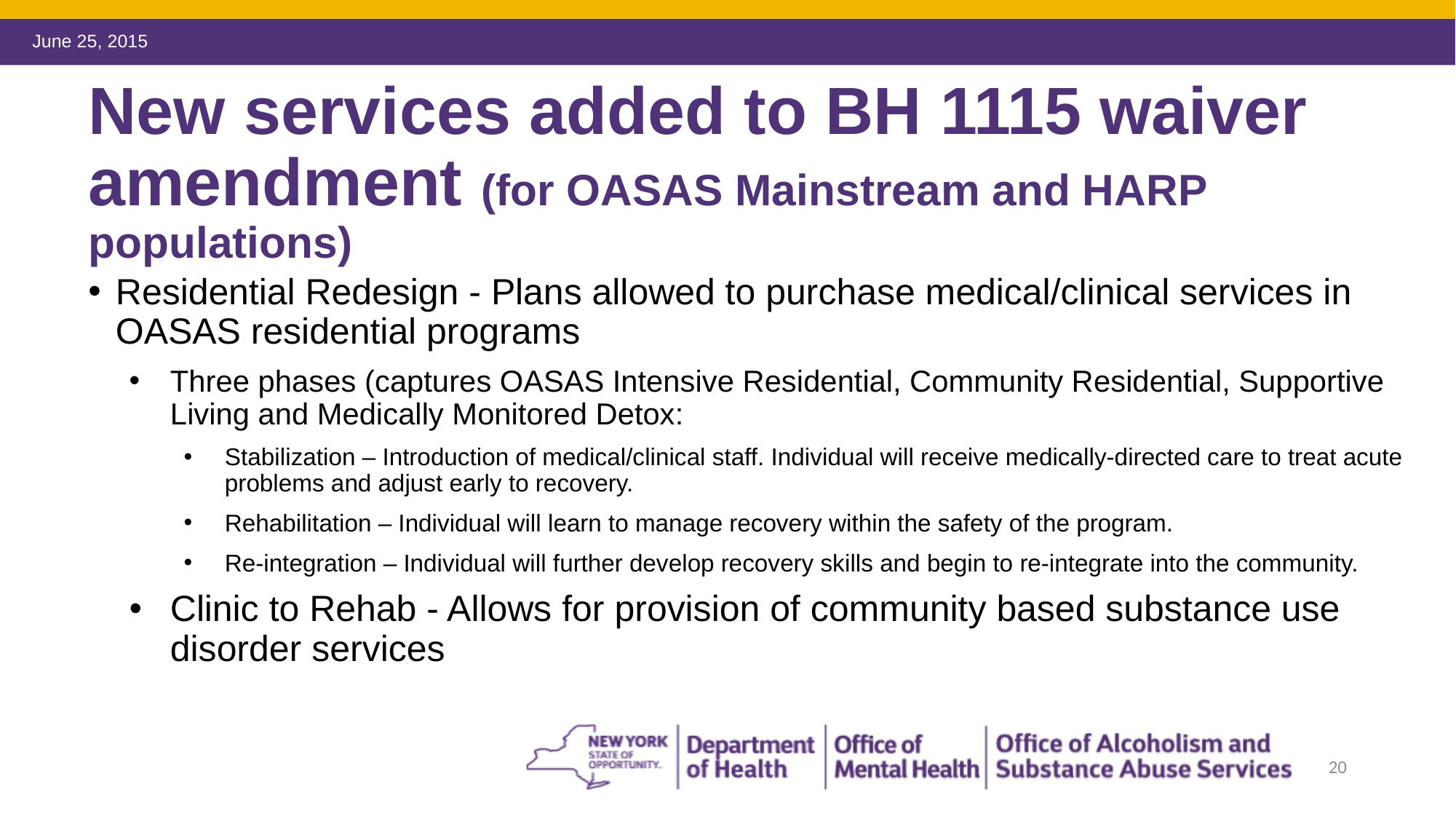

# New services added to BH 1115 waiver amendment (for OASAS Mainstream and HARP populations)
Residential Redesign - Plans allowed to purchase medical/clinical services in OASAS residential programs
Three phases (captures OASAS Intensive Residential, Community Residential, Supportive Living and Medically Monitored Detox:
Stabilization – Introduction of medical/clinical staff. Individual will receive medically-directed care to treat acute problems and adjust early to recovery.
Rehabilitation – Individual will learn to manage recovery within the safety of the program.
Re-integration – Individual will further develop recovery skills and begin to re-integrate into the community.
Clinic to Rehab - Allows for provision of community based substance use disorder services

20